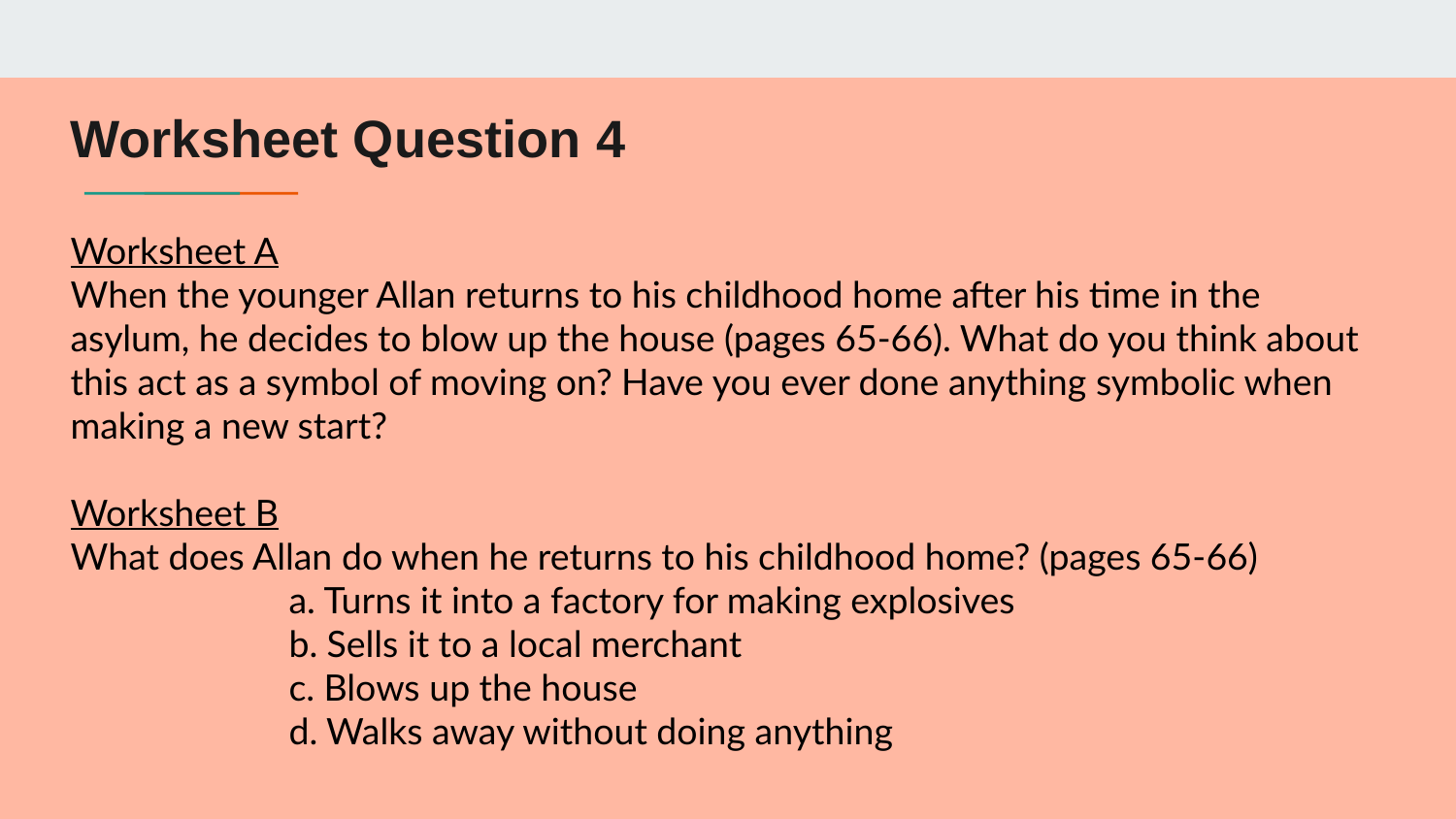

# Worksheet Question 4
Worksheet A
When the younger Allan returns to his childhood home after his time in the asylum, he decides to blow up the house (pages 65-66). What do you think about this act as a symbol of moving on? Have you ever done anything symbolic when making a new start?

Worksheet B
What does Allan do when he returns to his childhood home? (pages 65-66)
a. Turns it into a factory for making explosives
b. Sells it to a local merchant
c. Blows up the house
d. Walks away without doing anything